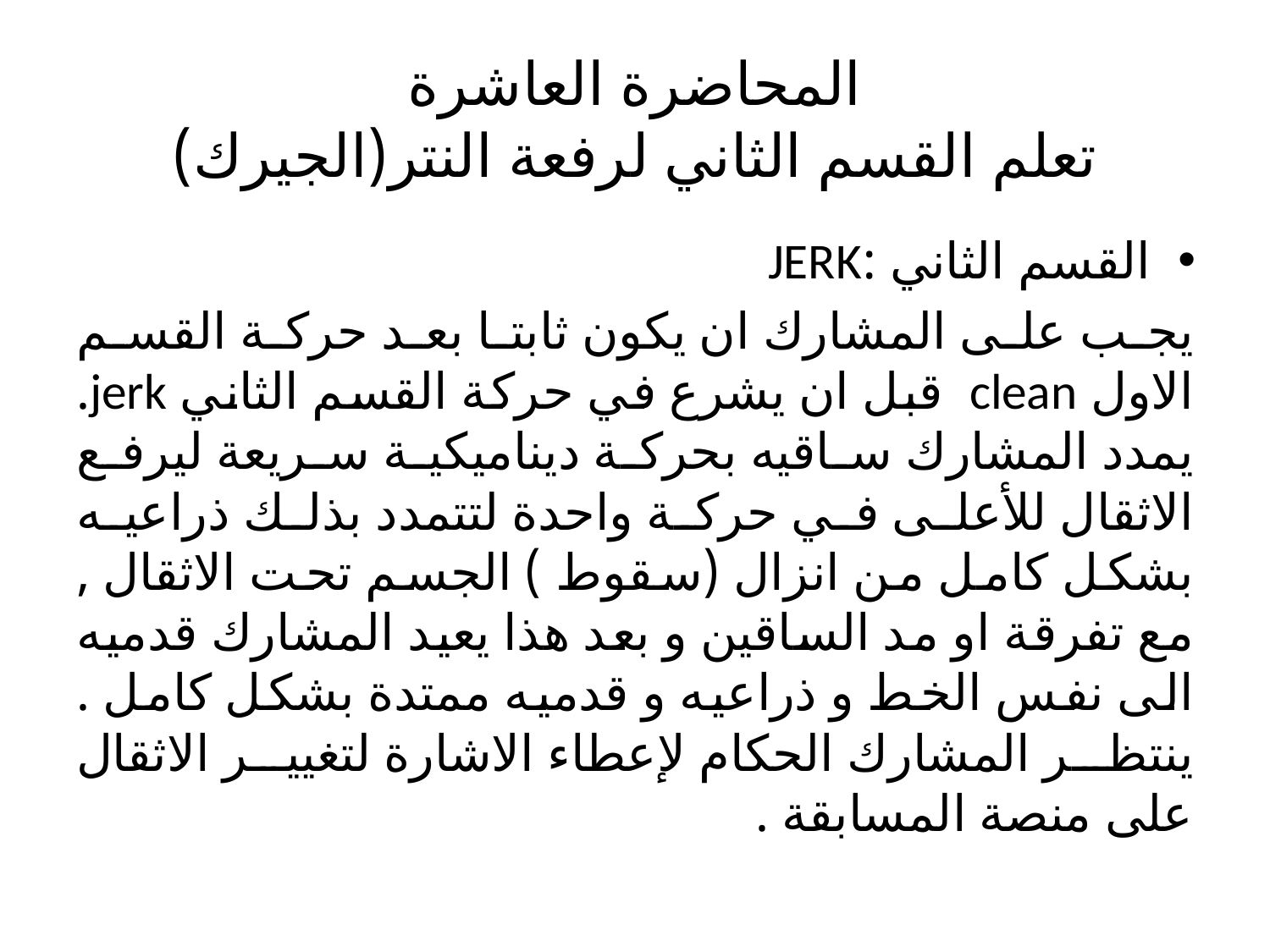

# المحاضرة العاشرة تعلم القسم الثاني لرفعة النتر(الجيرك)
القسم الثاني :JERK
يجب على المشارك ان يكون ثابتا بعد حركة القسم الاول clean  قبل ان يشرع في حركة القسم الثاني jerk. يمدد المشارك ساقيه بحركة ديناميكية سريعة ليرفع الاثقال للأعلى في حركة واحدة لتتمدد بذلك ذراعيه بشكل كامل من انزال (سقوط ) الجسم تحت الاثقال , مع تفرقة او مد الساقين و بعد هذا يعيد المشارك قدميه الى نفس الخط و ذراعيه و قدميه ممتدة بشكل كامل . ينتظر المشارك الحكام لإعطاء الاشارة لتغيير الاثقال على منصة المسابقة .